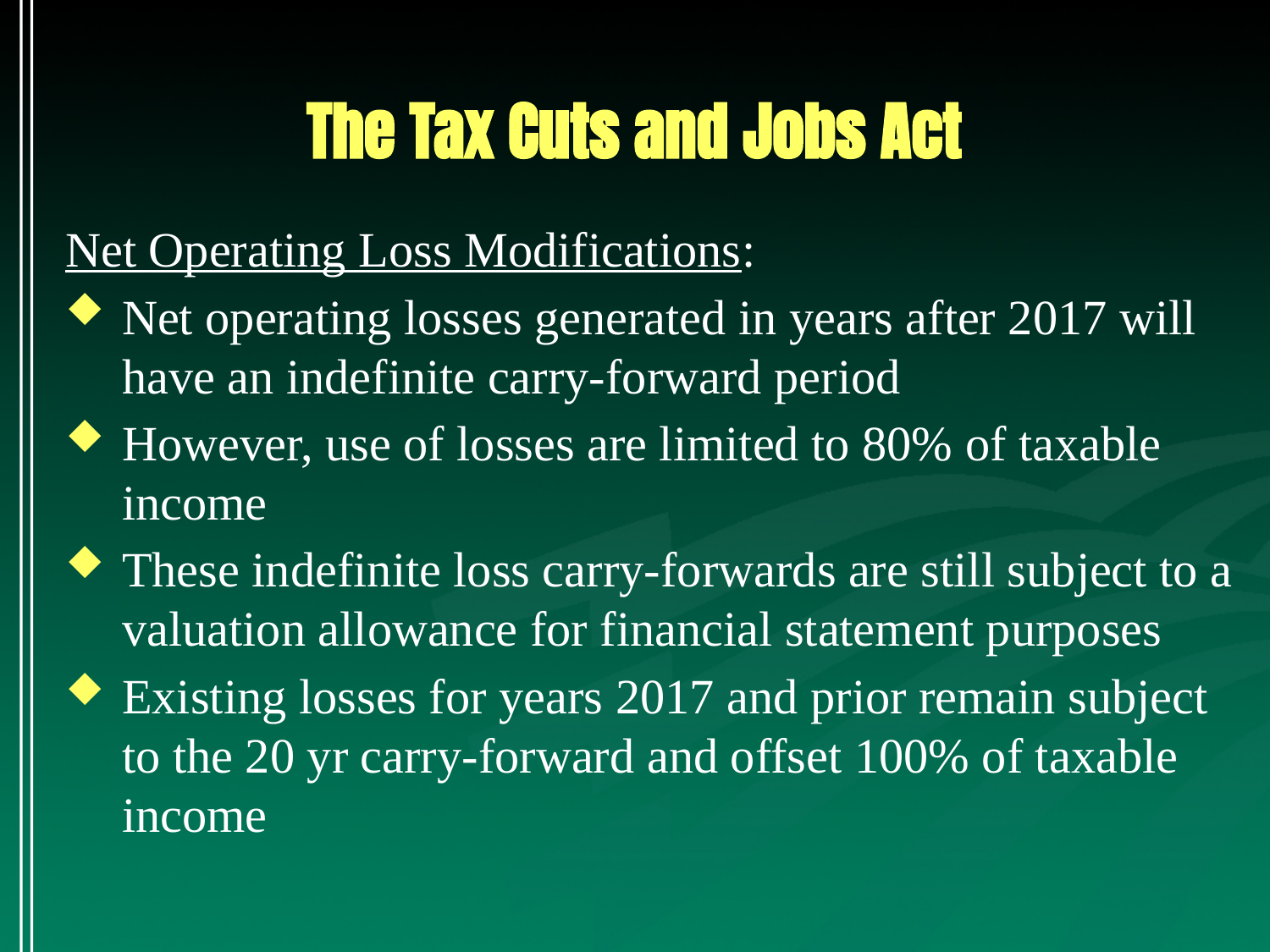

# The Tax Cuts and Jobs Act
Net Operating Loss Modifications:
Net operating losses generated in years after 2017 will have an indefinite carry-forward period
However, use of losses are limited to 80% of taxable income
These indefinite loss carry-forwards are still subject to a valuation allowance for financial statement purposes
Existing losses for years 2017 and prior remain subject to the 20 yr carry-forward and offset 100% of taxable income